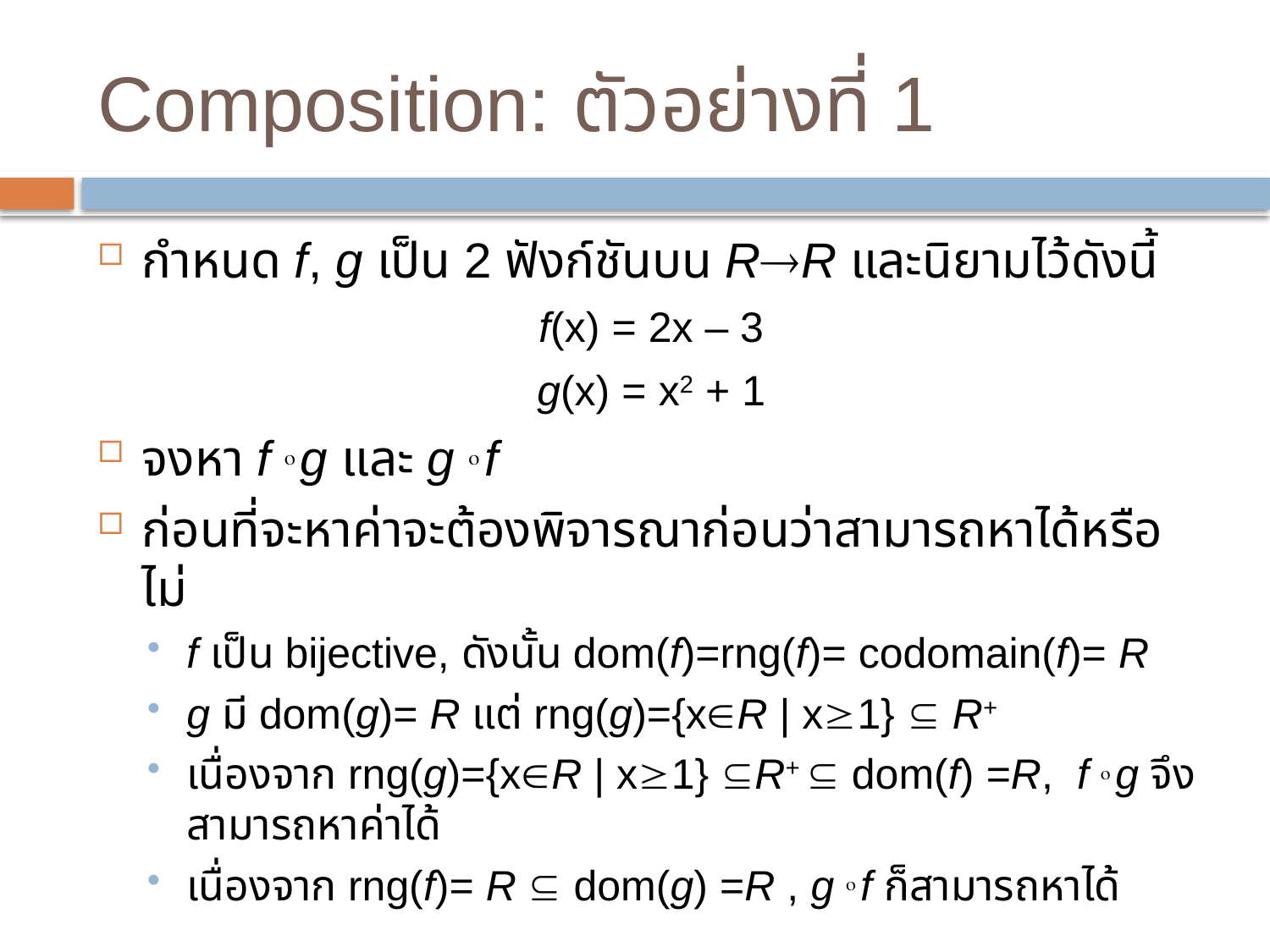

# Composition: ตัวอย่างที่ 1
กำหนด f, g เป็น 2 ฟังก์ชันบน R→R และนิยามไว้ดังนี้
f(x) = 2x – 3
g(x) = x2 + 1
จงหา f ο g และ g ο f
ก่อนที่จะหาค่าจะต้องพิจารณาก่อนว่าสามารถหาได้หรือไม่
f เป็น bijective, ดังนั้น dom(f)=rng(f)= codomain(f)= R
g มี dom(g)= R แต่ rng(g)={x∈R | x≥1} ⊆ R+
เนื่องจาก rng(g)={x∈R | x≥1} ⊆R+ ⊆ dom(f) =R,  f ο g จึงสามารถหาค่าได้
เนื่องจาก rng(f)= R ⊆ dom(g) =R , g ο f ก็สามารถหาได้